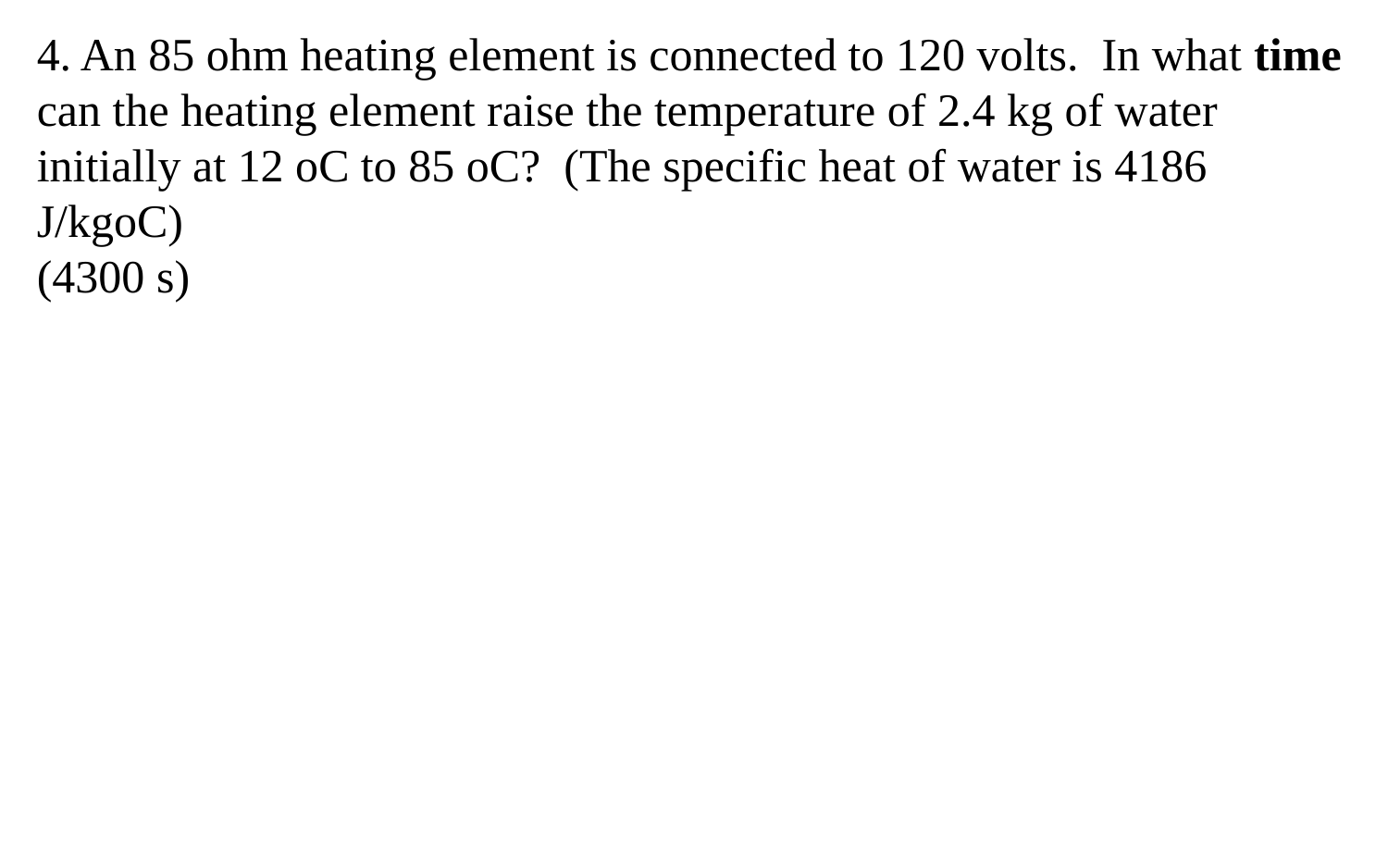

4. An 85 ohm heating element is connected to 120 volts.  In what time can the heating element raise the temperature of 2.4 kg of water initially at 12 oC to 85 oC?  (The specific heat of water is 4186 J/kgoC)
(4300 s)